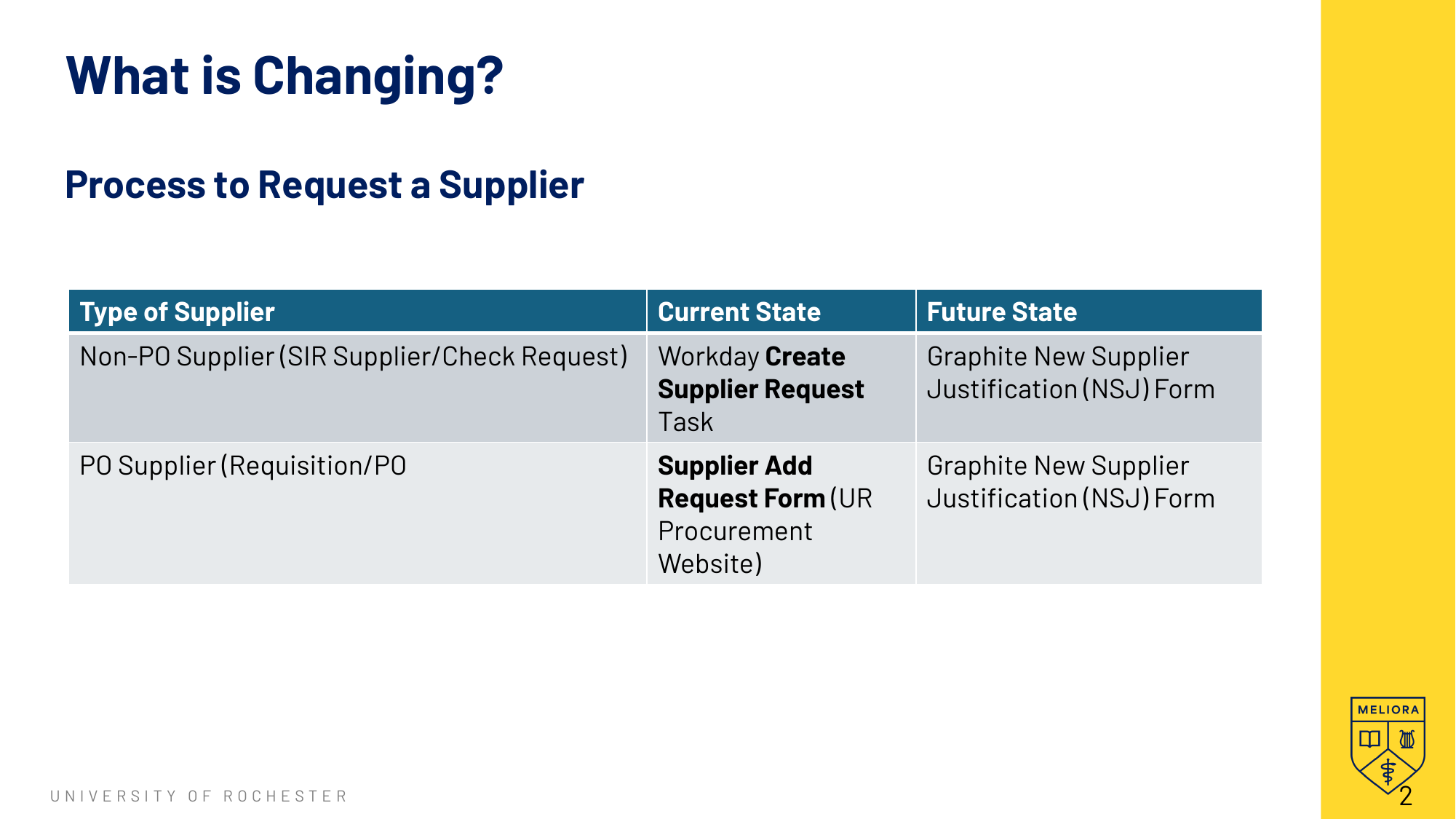

# What is Changing? Process to Request a Supplier
| Type of Supplier | Current State | Future State |
| --- | --- | --- |
| Non-PO Supplier (SIR Supplier/Check Request) | Workday Create Supplier Request Task | Graphite New Supplier Justification (NSJ) Form |
| PO Supplier (Requisition/PO | Supplier Add Request Form (UR Procurement Website) | Graphite New Supplier Justification (NSJ) Form |

2